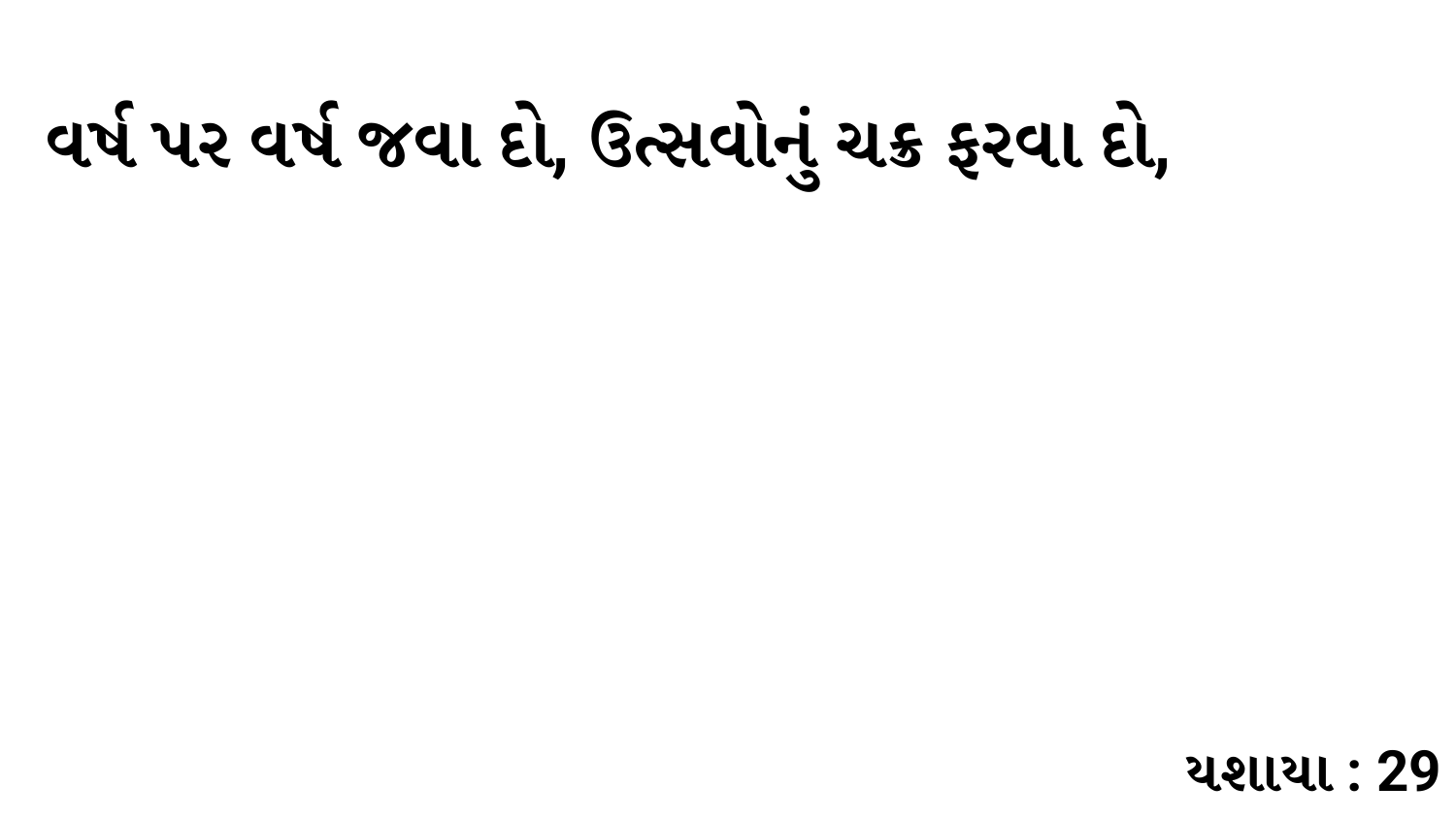

વર્ષ પર વર્ષ જવા દો, ઉત્સવોનું ચક્ર ફરવા દો,
યશાયા : 29